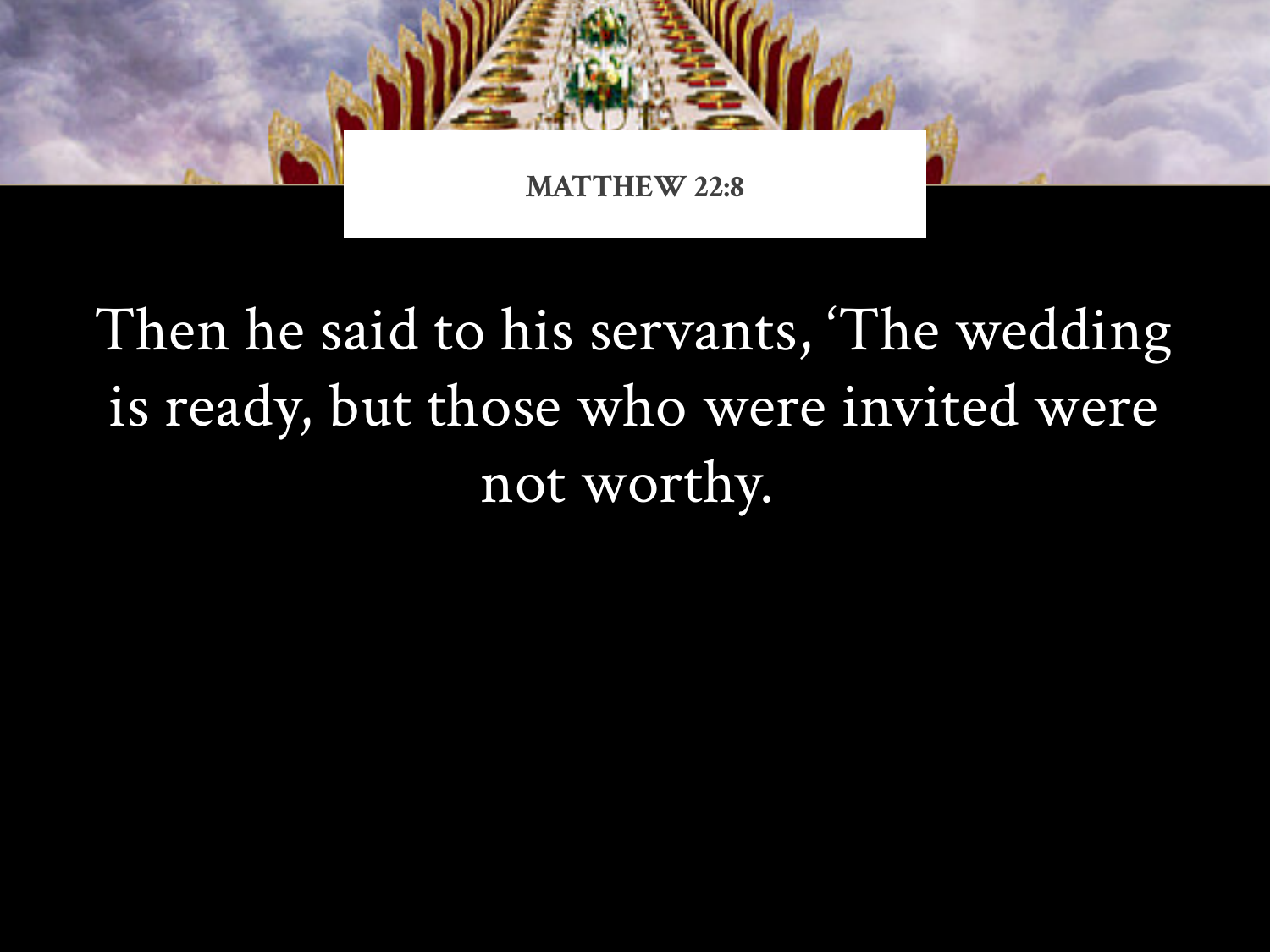

# Matthew 22:8
Then he said to his servants, ‘The wedding is ready, but those who were invited were not worthy.